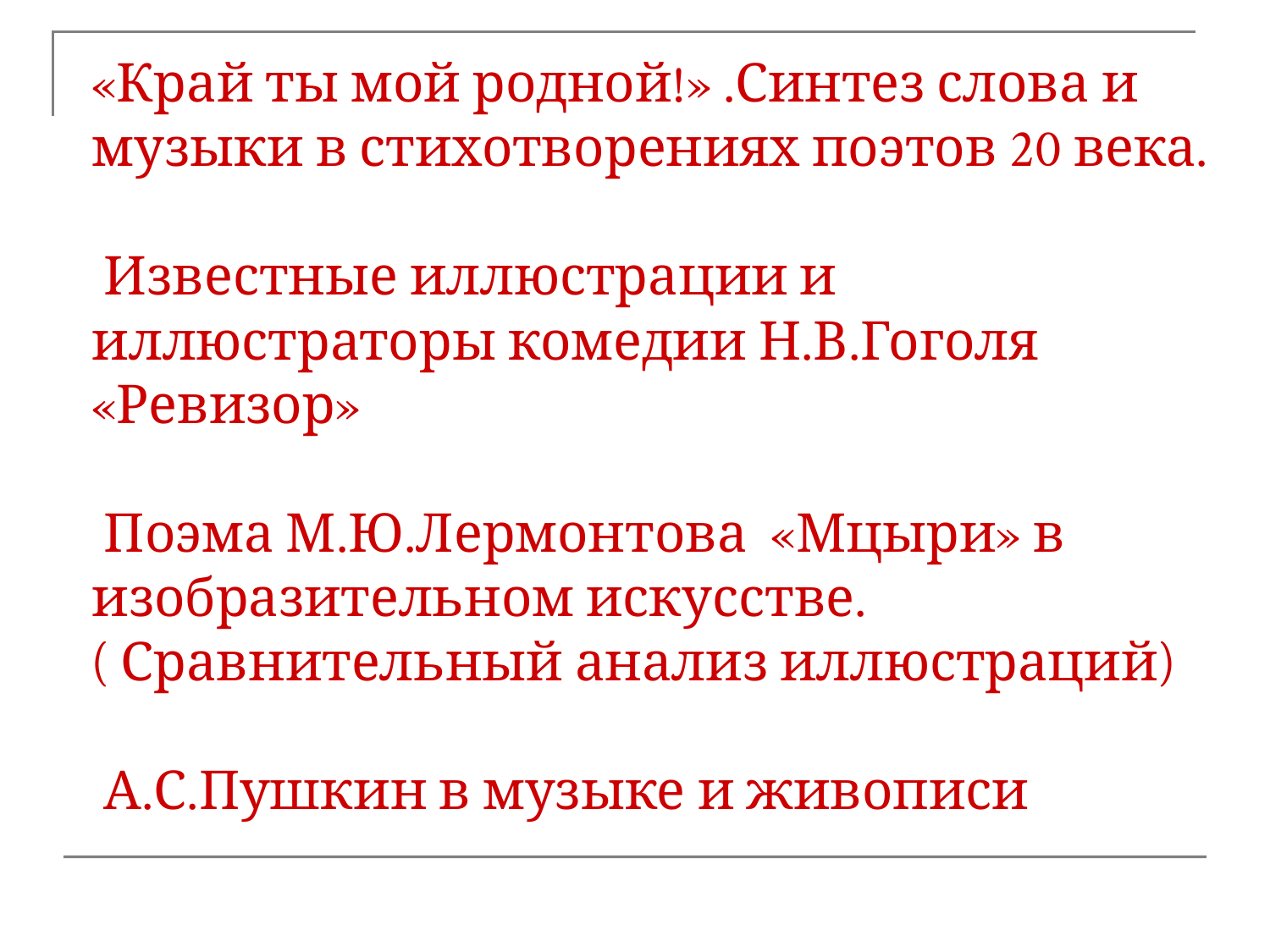

# «Край ты мой родной!» .Синтез слова и музыки в стихотворениях поэтов 20 века. Известные иллюстрации и иллюстраторы комедии Н.В.Гоголя «Ревизор» Поэма М.Ю.Лермонтова  «Мцыри» в изобразительном искусстве. ( Сравнительный анализ иллюстраций) А.С.Пушкин в музыке и живописи